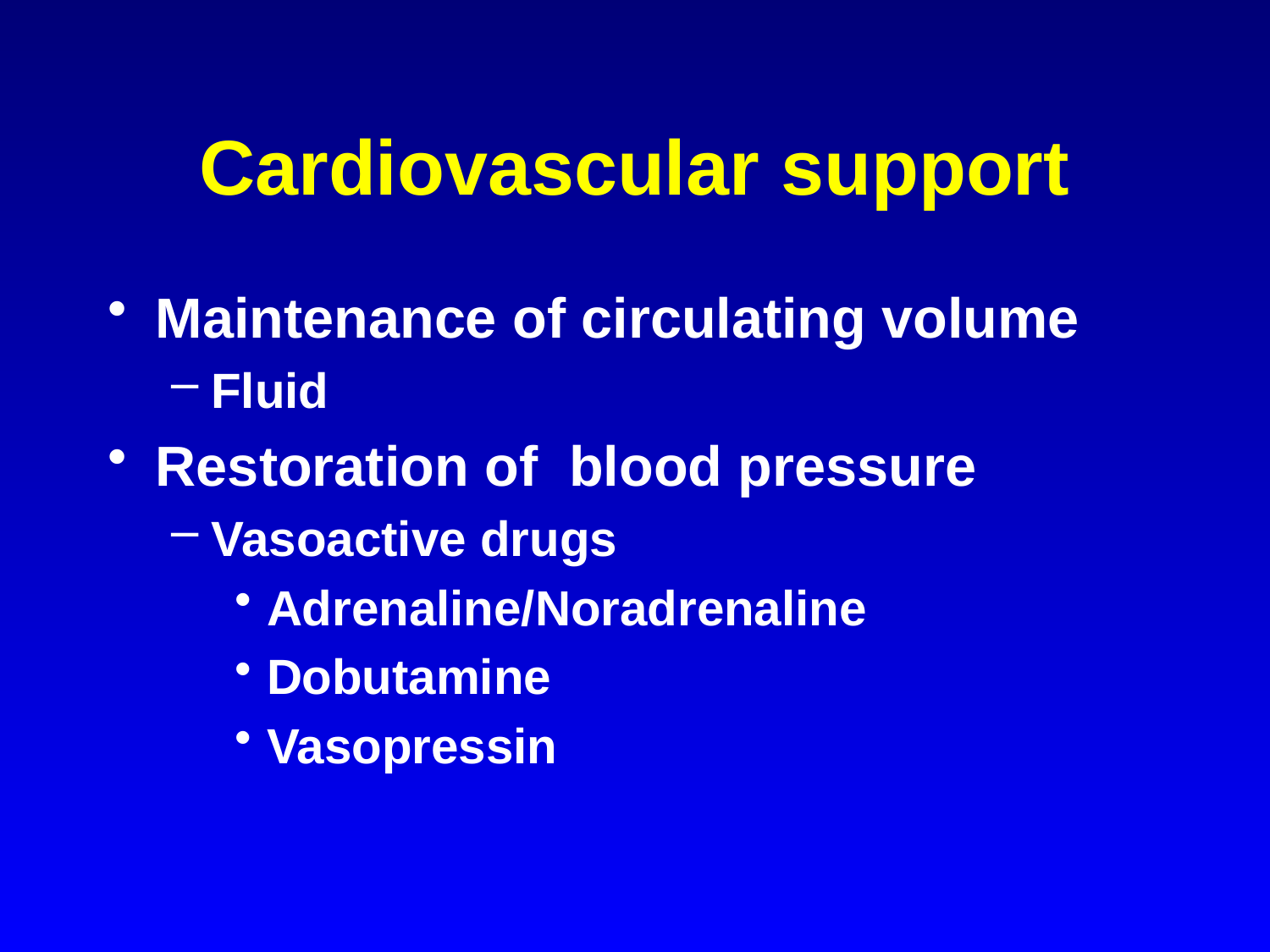

# Cardiovascular support
Maintenance of circulating volume
Fluid
Restoration of  blood pressure
Vasoactive drugs
Adrenaline/Noradrenaline
Dobutamine
Vasopressin